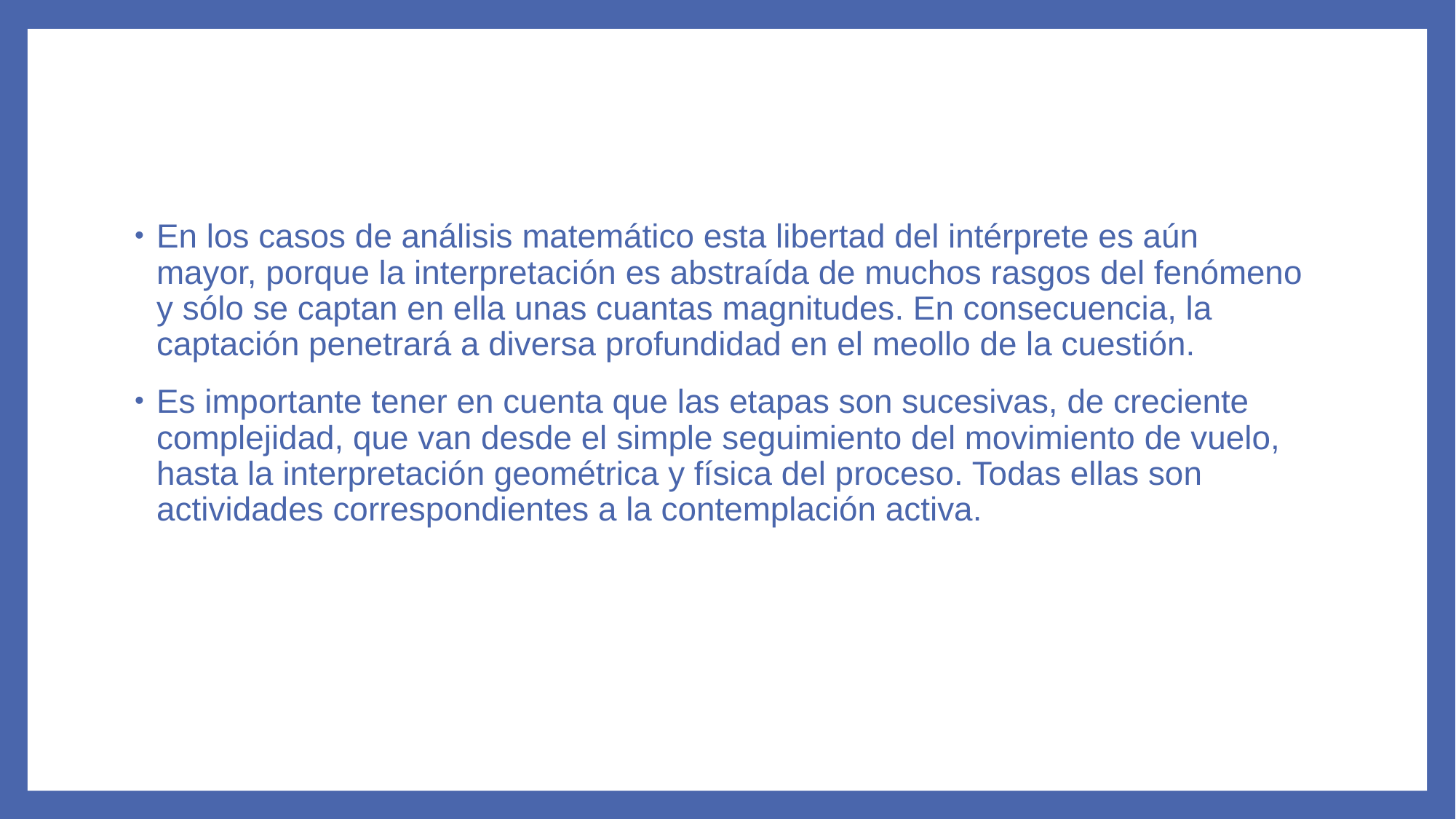

En los casos de análisis matemático esta libertad del intérprete es aún mayor, porque la interpretación es abstraída de muchos rasgos del fenómeno y sólo se captan en ella unas cuantas magnitudes. En consecuencia, la captación penetrará a diversa profundidad en el meollo de la cuestión.
Es importante tener en cuenta que las etapas son sucesivas, de creciente complejidad, que van desde el simple seguimiento del movimiento de vuelo, hasta la interpretación geométrica y física del proceso. Todas ellas son actividades correspondientes a la contemplación activa.